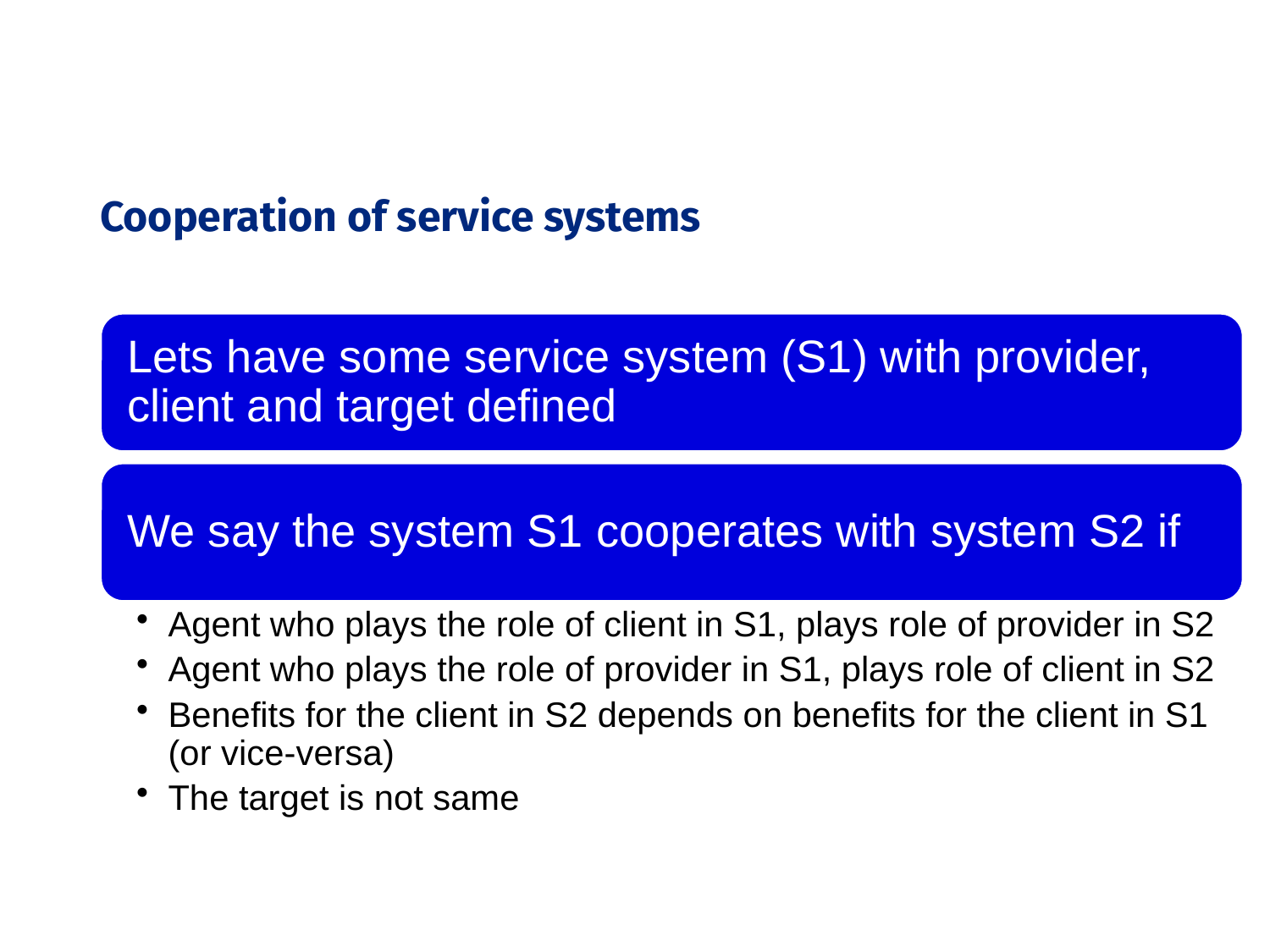

Cooperation of service systems
Lets have some service system (S1) with provider, client and target defined
We say the system S1 cooperates with system S2 if
Agent who plays the role of client in S1, plays role of provider in S2
Agent who plays the role of provider in S1, plays role of client in S2
Benefits for the client in S2 depends on benefits for the client in S1 (or vice-versa)
The target is not same